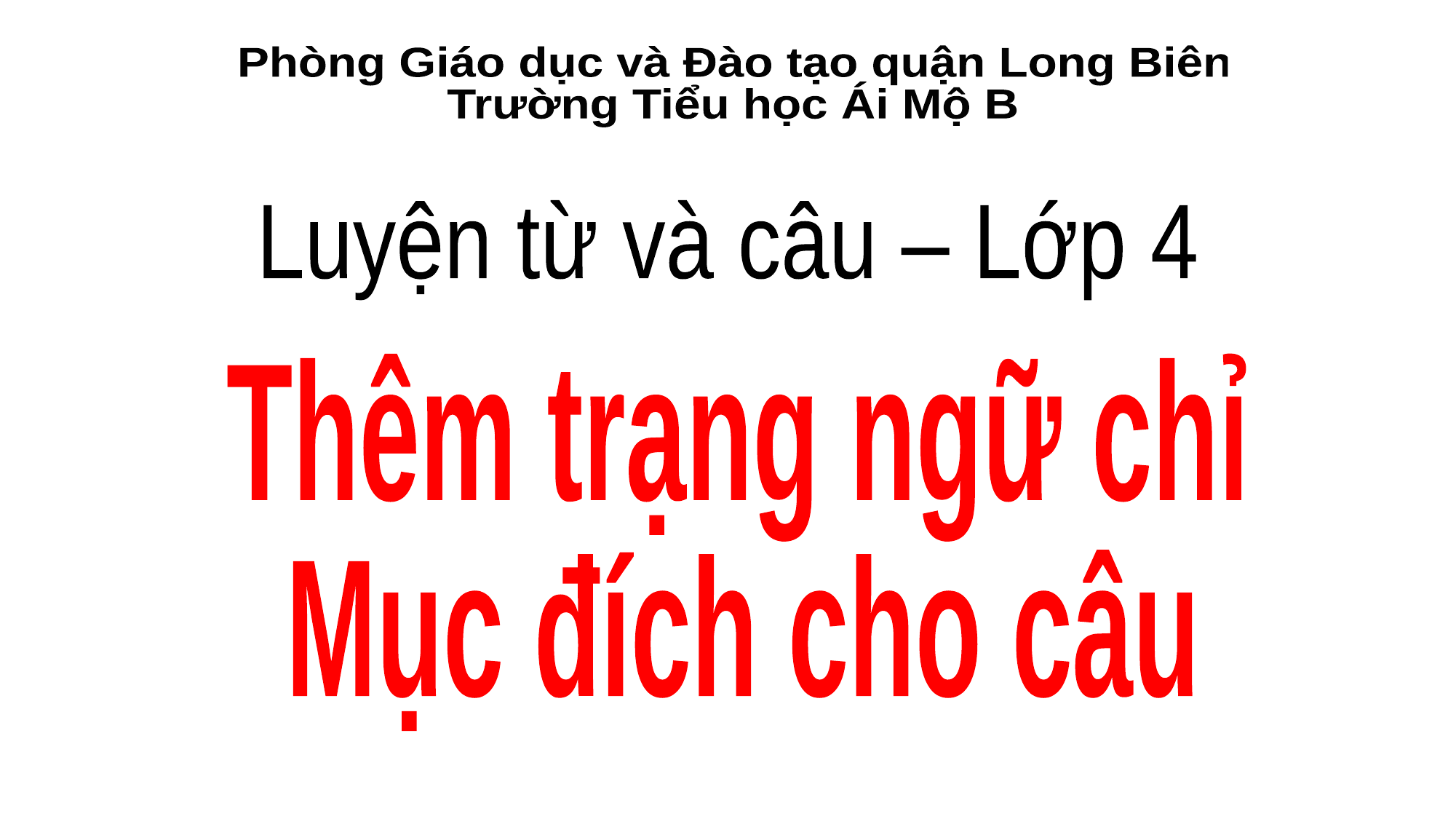

Phòng Giáo dục và Đào tạo quận Long Biên
Trường Tiểu học Ái Mộ B
Luyện từ và câu – Lớp 4
Thêm trạng ngữ chỉ
Mục đích cho câu